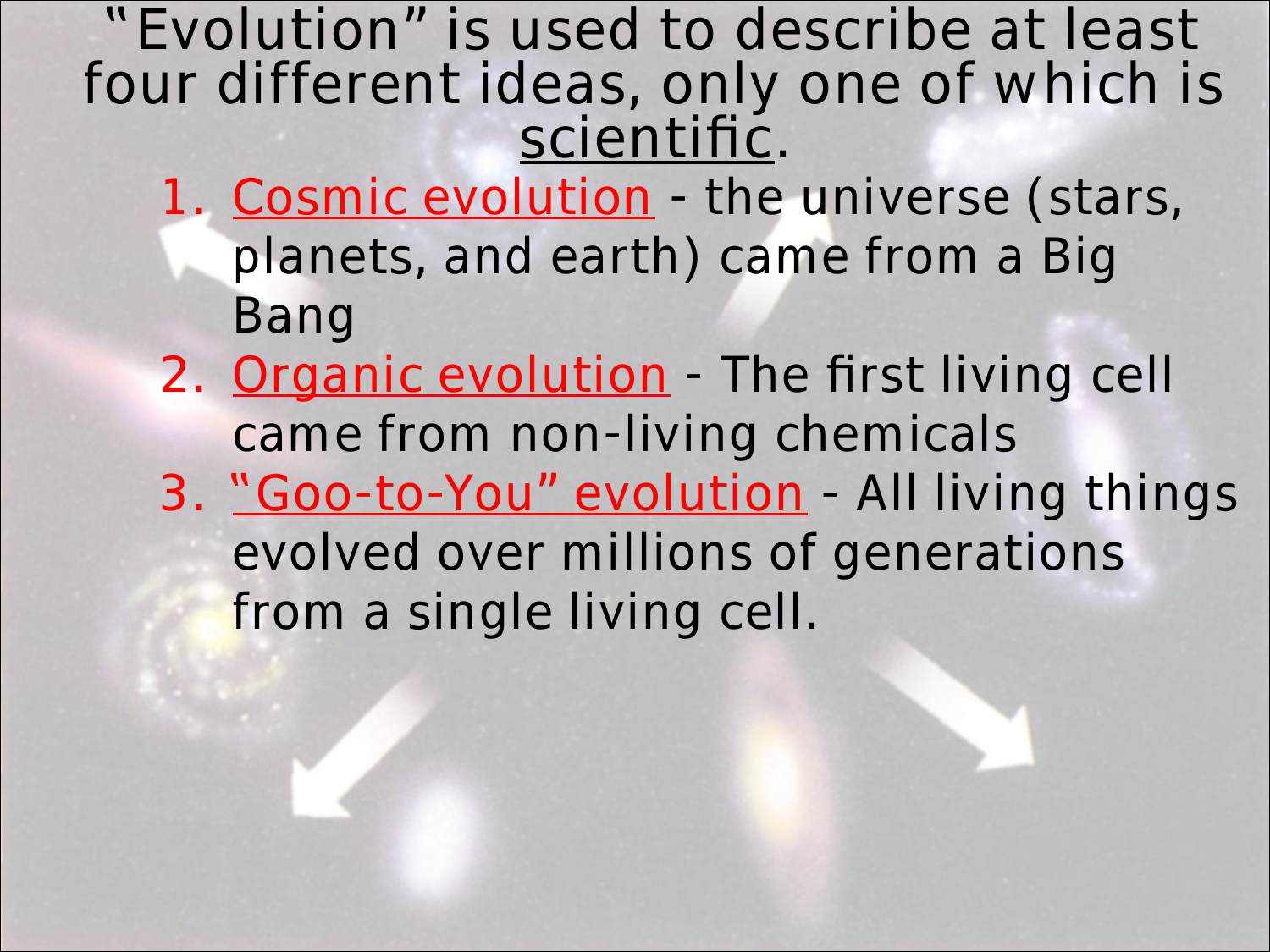

“Evolution” is used to describe at least four different ideas, only one of which is scientific.
Cosmic evolution - the universe (stars, planets, and earth) came from a Big Bang
Organic evolution - The first living cell came from non-living chemicals
“Goo-to-You” evolution - All living things evolved over millions of generations from a single living cell.